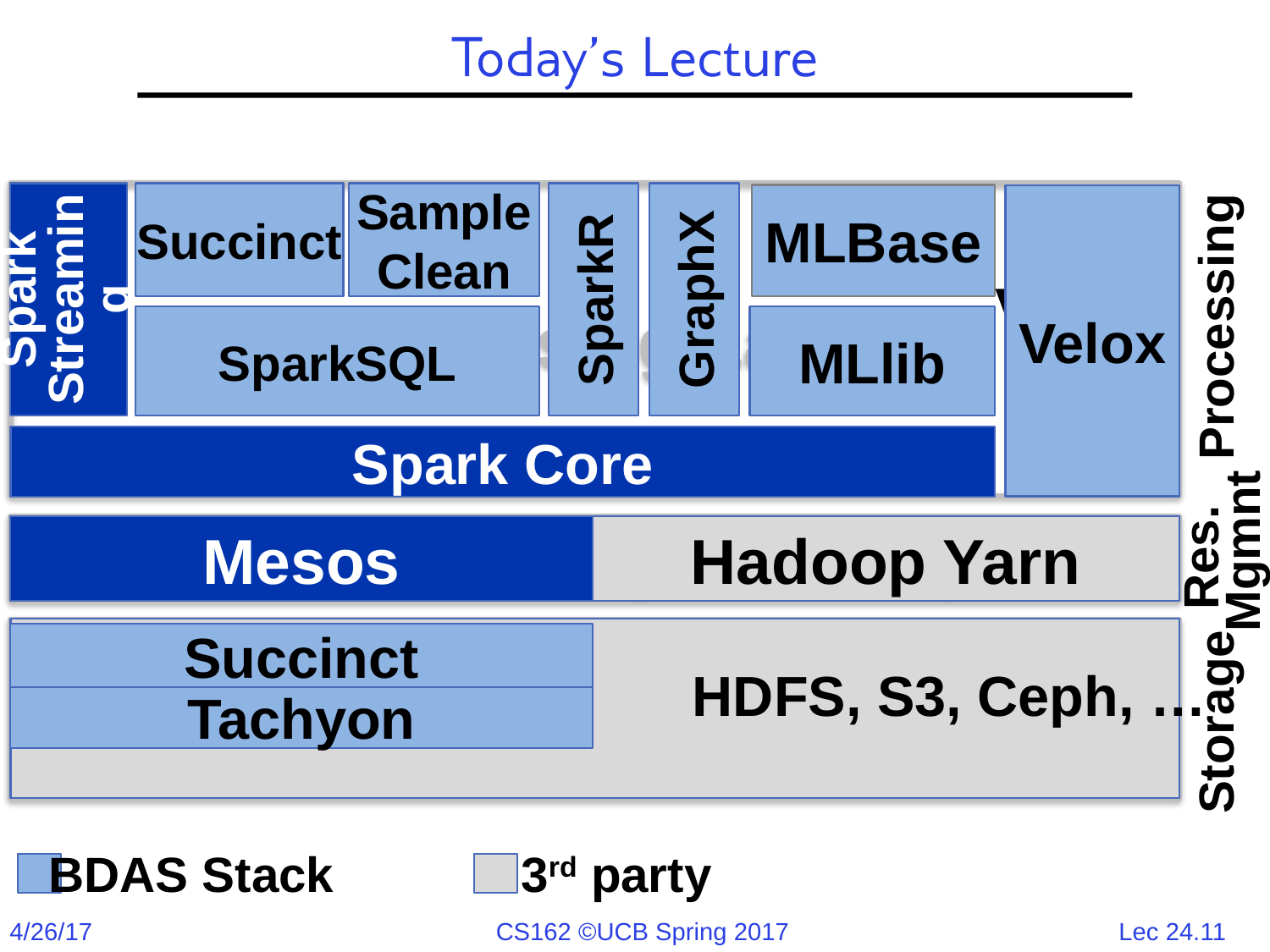

# Today’s Lecture

Processing Layer
Succinct
Sample
Clean
MLBase
Velox

Spark
Streaming
GraphX
SparkR
Velox
Processing
SparkSQL
MLlib
Spark Core
Res.
Mgmnt
Mesos
Mesos
Hadoop Yarn
Resource Management Layer

Succinct
HDFS, S3, Ceph, …
Tachyon
Storage
Storage Layer
BDAS Stack
3rd party